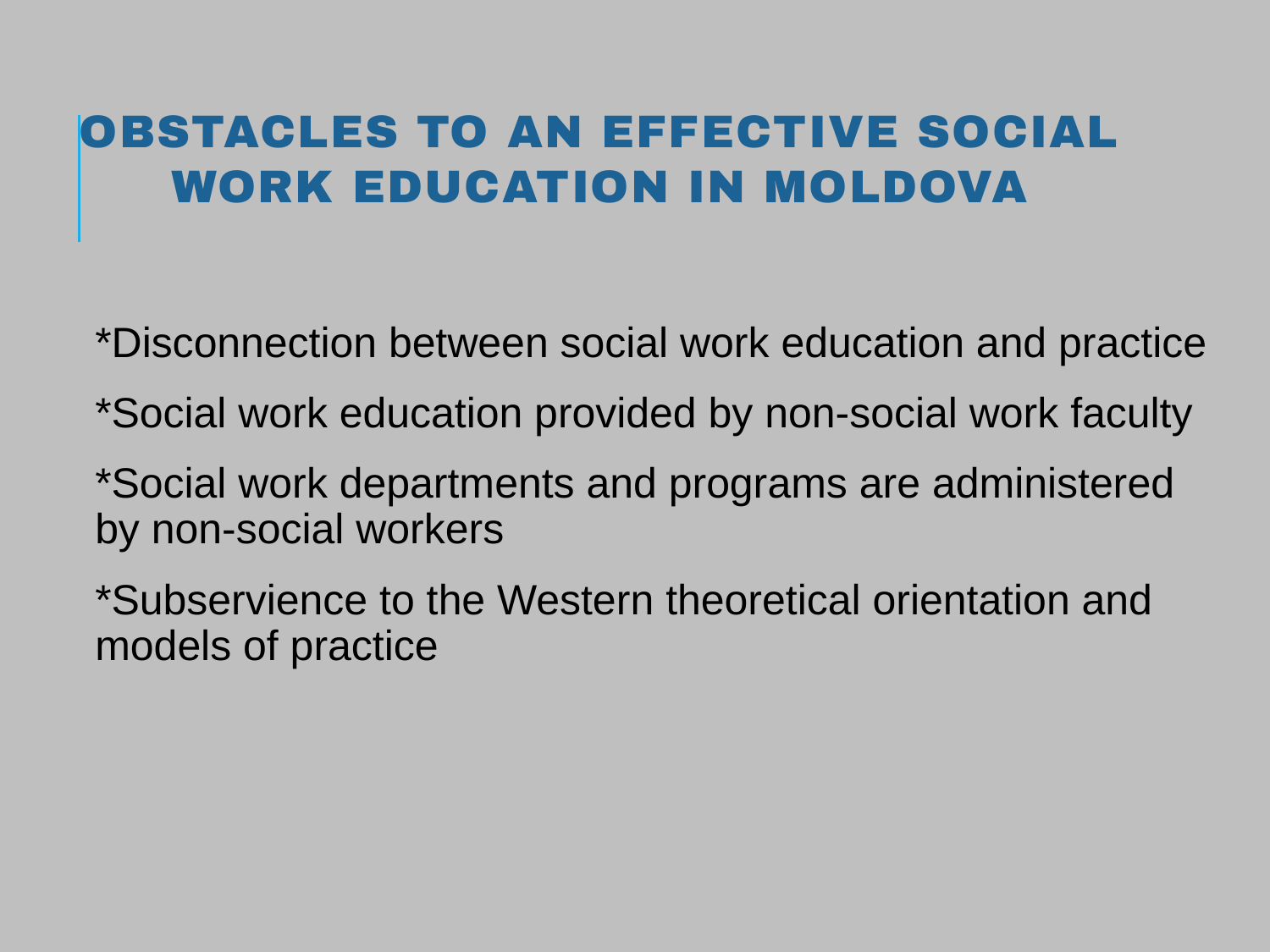

# Obstacles to an effective social work education in Moldova
*Disconnection between social work education and practice
*Social work education provided by non-social work faculty
*Social work departments and programs are administered by non-social workers
*Subservience to the Western theoretical orientation and models of practice